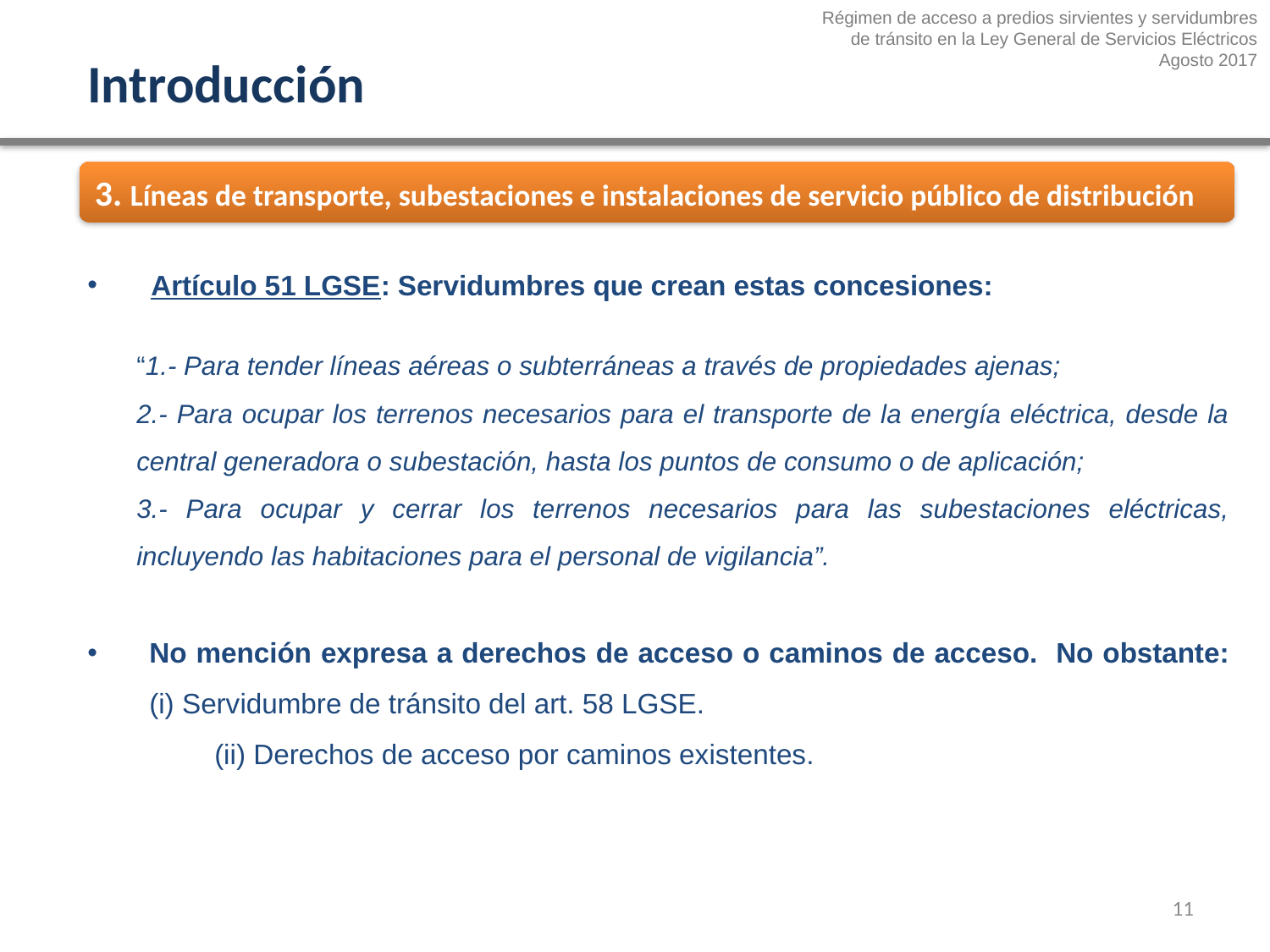

Régimen de acceso a predios sirvientes y servidumbres
 de tránsito en la Ley General de Servicios Eléctricos
Agosto 2017
Introducción

3. Líneas de transporte, subestaciones e instalaciones de servicio público de distribución

Artículo 51 LGSE: Servidumbres que crean estas concesiones:

“1.- Para tender líneas aéreas o subterráneas a través de propiedades ajenas;
2.- Para ocupar los terrenos necesarios para el transporte de la energía eléctrica, desde la central generadora o subestación, hasta los puntos de consumo o de aplicación;
3.- Para ocupar y cerrar los terrenos necesarios para las subestaciones eléctricas, incluyendo las habitaciones para el personal de vigilancia”.

No mención expresa a derechos de acceso o caminos de acceso.  No obstante: (i) Servidumbre de tránsito del art. 58 LGSE.
	(ii) Derechos de acceso por caminos existentes.

11